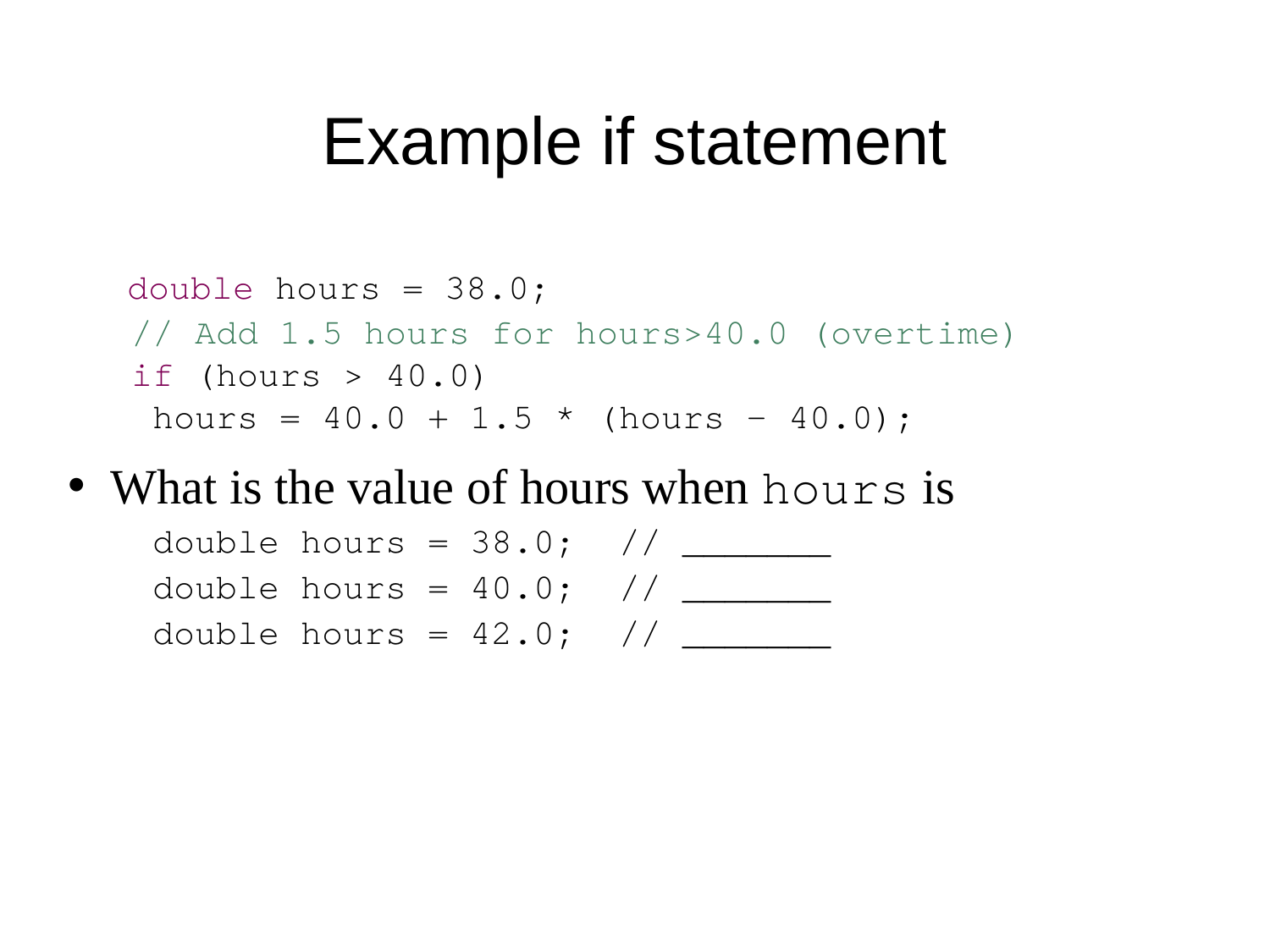

# Example if statement

  double hours = 38.0;
   // Add 1.5 hours for hours>40.0 (overtime)
   if (hours > 40.0)
    hours = 40.0 + 1.5 * (hours - 40.0);
 What is the value of hours when hours is
    double hours = 38.0;  // _______
    double hours = 40.0;  // _______
    double hours = 42.0;  // _______